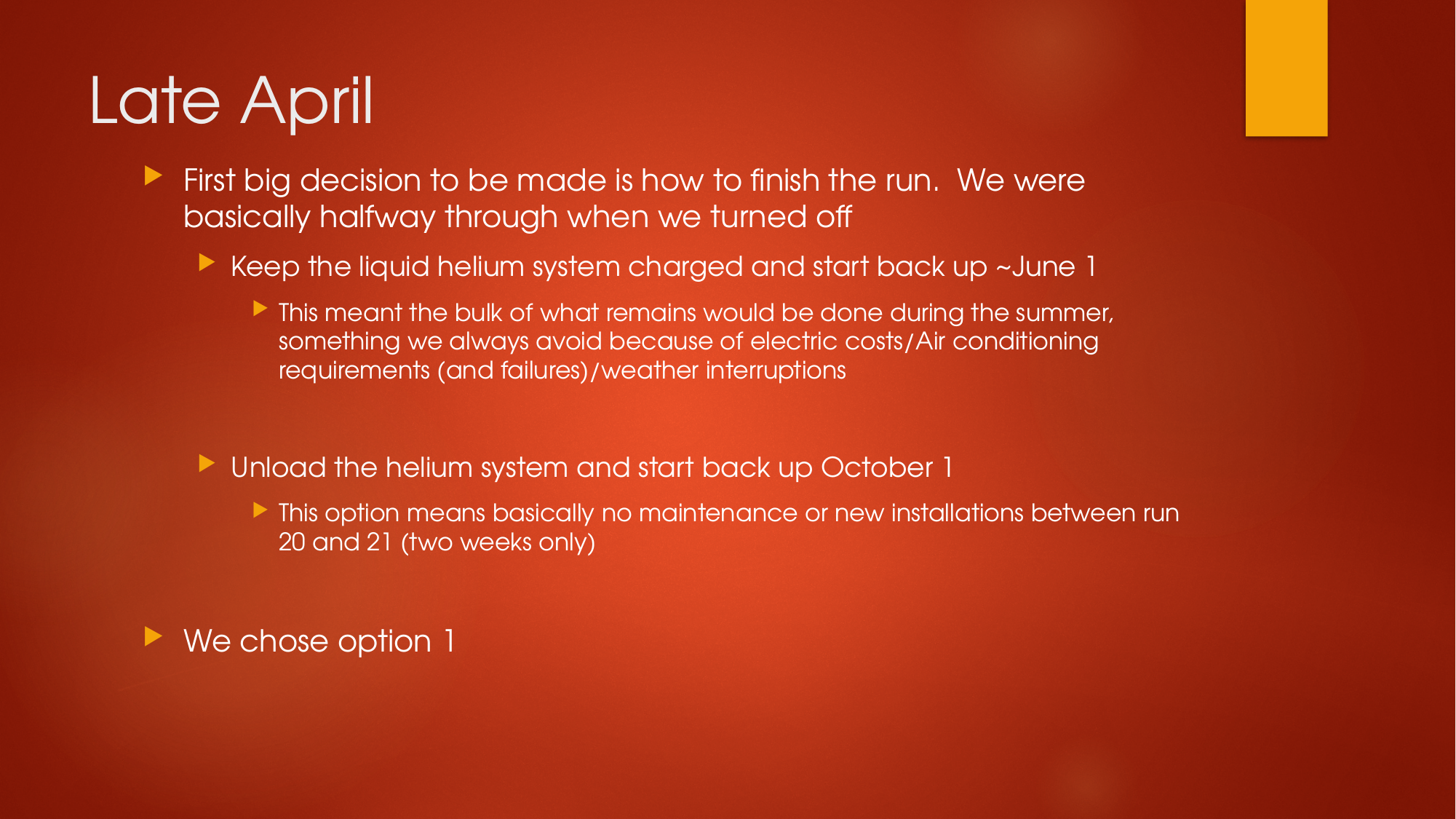

# Late April
First big decision to be made is how to finish the run.  We were basically halfway through when we turned off
Keep the liquid helium system charged and start back up ~June 1
This meant the bulk of what remains would be done during the summer, something we always avoid because of electric costs/Air conditioning requirements (and failures)/weather interruptions

Unload the helium system and start back up October 1
This option means basically no maintenance or new installations between run 20 and 21 (two weeks only)

We chose option 1